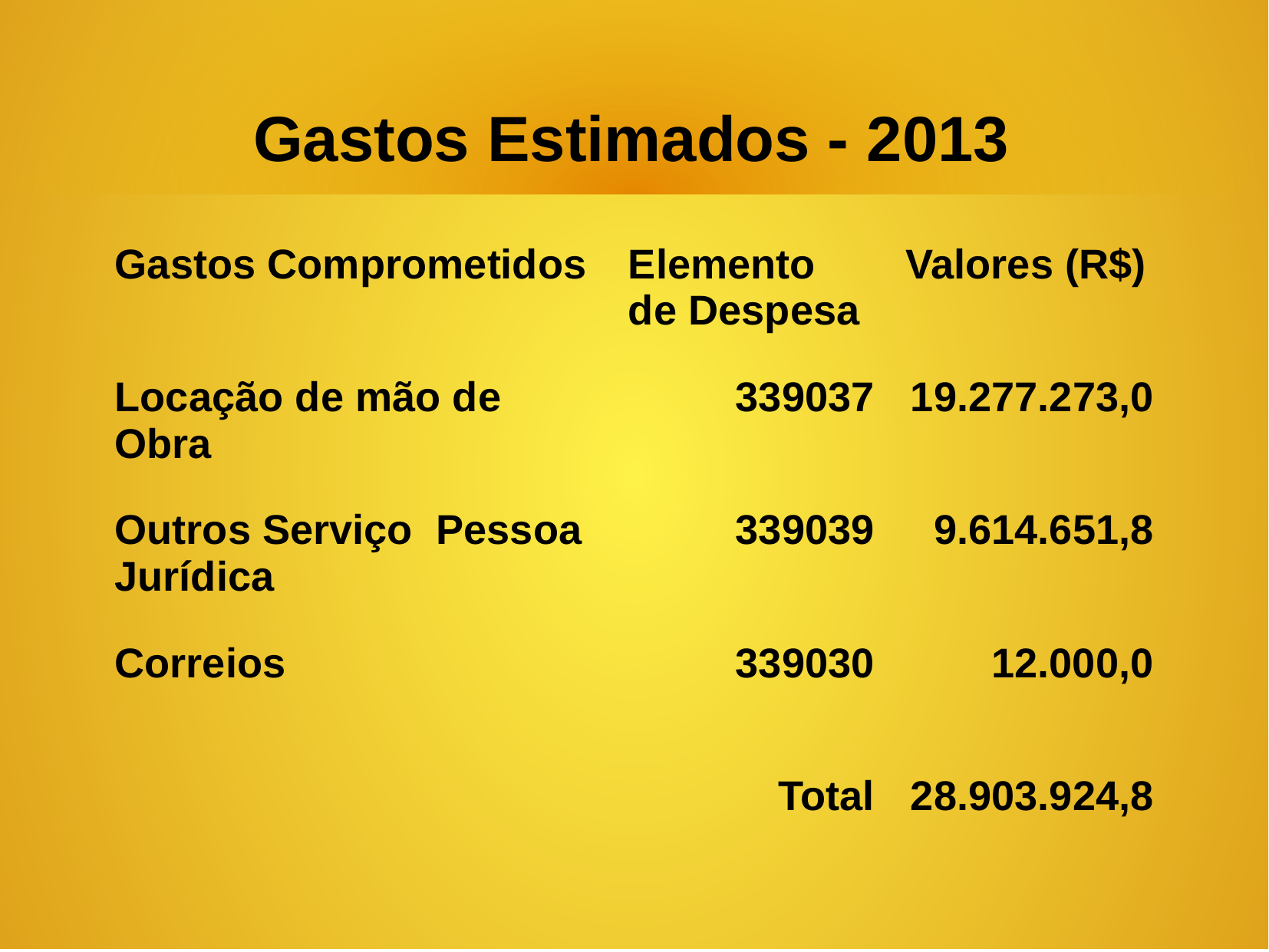

Gastos Estimados - 2013
| Gastos Comprometidos | Elemento de Despesa | Valores (R$) |
| --- | --- | --- |
| Locação de mão de Obra | 339037 | 19.277.273,0 |
| Outros Serviço Pessoa Jurídica | 339039 | 9.614.651,8 |
| Correios | 339030 | 12.000,0 |
|  | Total | 28.903.924,8 |